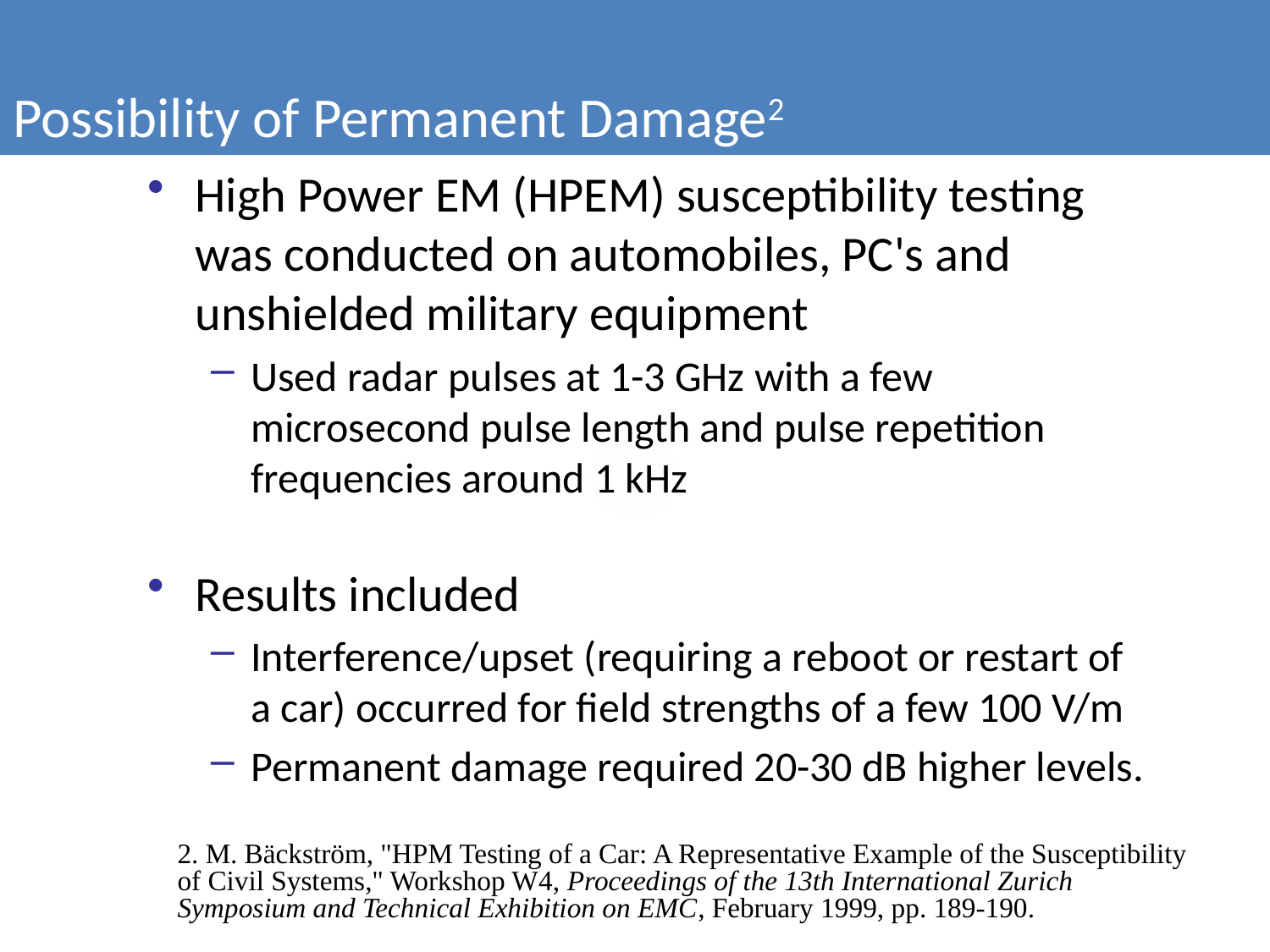

Possibility of Permanent Damage2
High Power EM (HPEM) susceptibility testing was conducted on automobiles, PC's and unshielded military equipment
Used radar pulses at 1-3 GHz with a few microsecond pulse length and pulse repetition frequencies around 1 kHz
Results included
Interference/upset (requiring a reboot or restart of a car) occurred for field strengths of a few 100 V/m
Permanent damage required 20-30 dB higher levels.
2. M. Bäckström, "HPM Testing of a Car: A Representative Example of the Susceptibility of Civil Systems," Workshop W4, Proceedings of the 13th International Zurich Symposium and Technical Exhibition on EMC, February 1999, pp. 189-190.